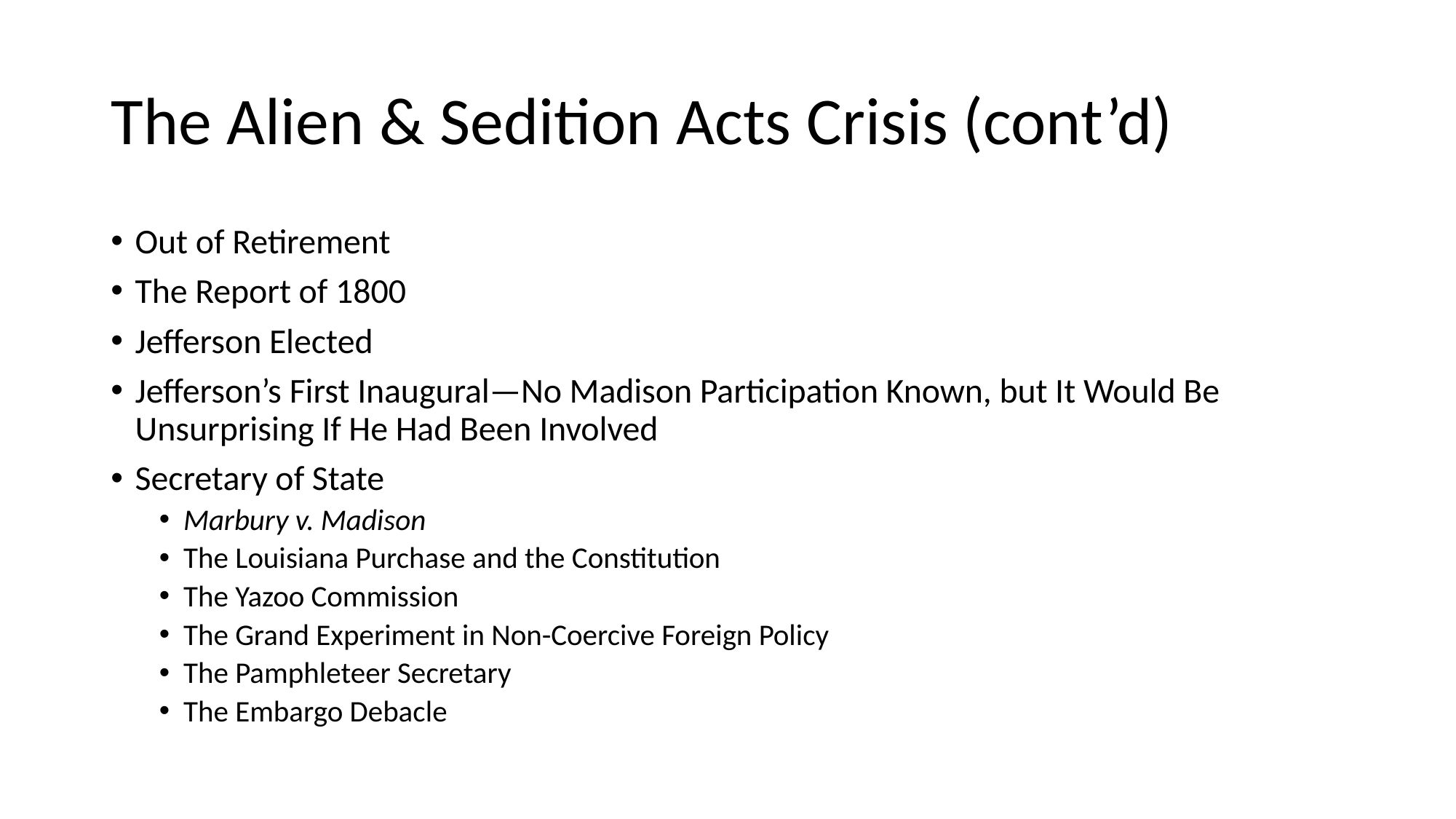

# The Alien & Sedition Acts Crisis (cont’d)
Out of Retirement
The Report of 1800
Jefferson Elected
Jefferson’s First Inaugural—No Madison Participation Known, but It Would Be Unsurprising If He Had Been Involved
Secretary of State
Marbury v. Madison
The Louisiana Purchase and the Constitution
The Yazoo Commission
The Grand Experiment in Non-Coercive Foreign Policy
The Pamphleteer Secretary
The Embargo Debacle